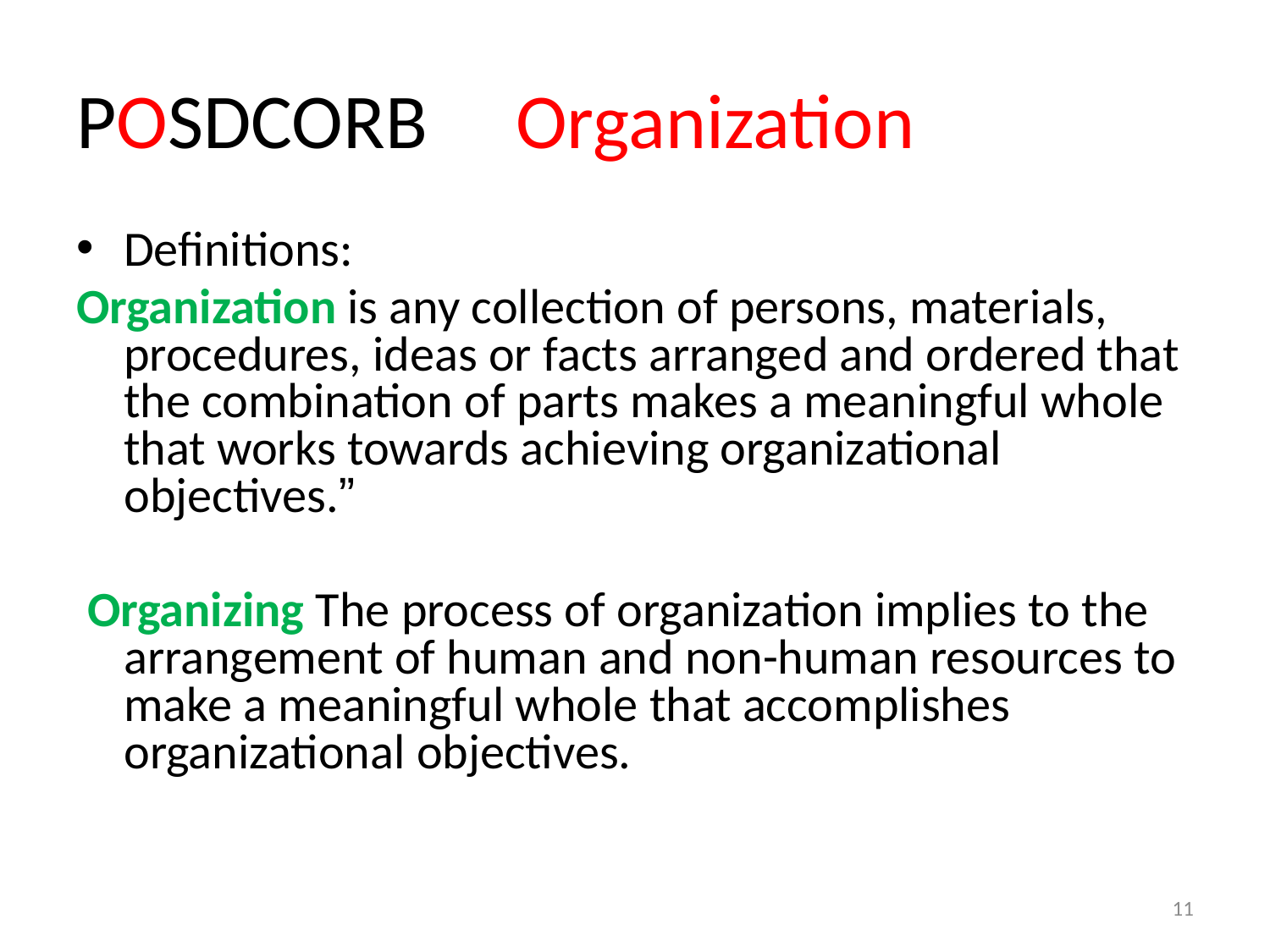

# POSDCORB     Organization
Definitions:
Organization is any collection of persons, materials, procedures, ideas or facts arranged and ordered that the combination of parts makes a meaningful whole that works towards achieving organizational objectives.”

 Organizing The process of organization implies to the arrangement of human and non-human resources to make a meaningful whole that accomplishes organizational objectives.
11